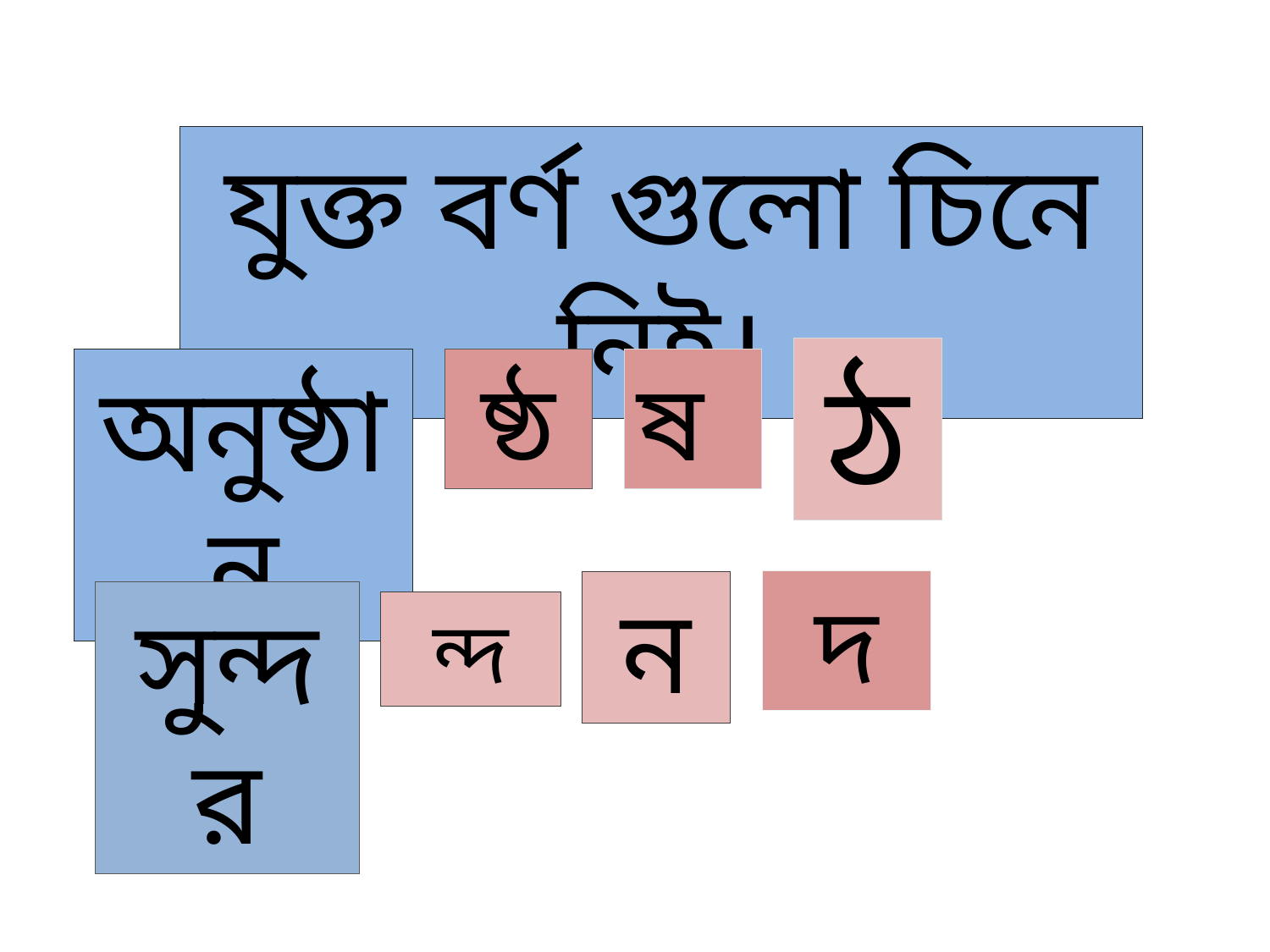

যুক্ত বর্ণ গুলো চিনে নিই।
ঠ
অনুষ্ঠান
ষ্ঠ
ষ
ন
দ
সুন্দর
ন্দ